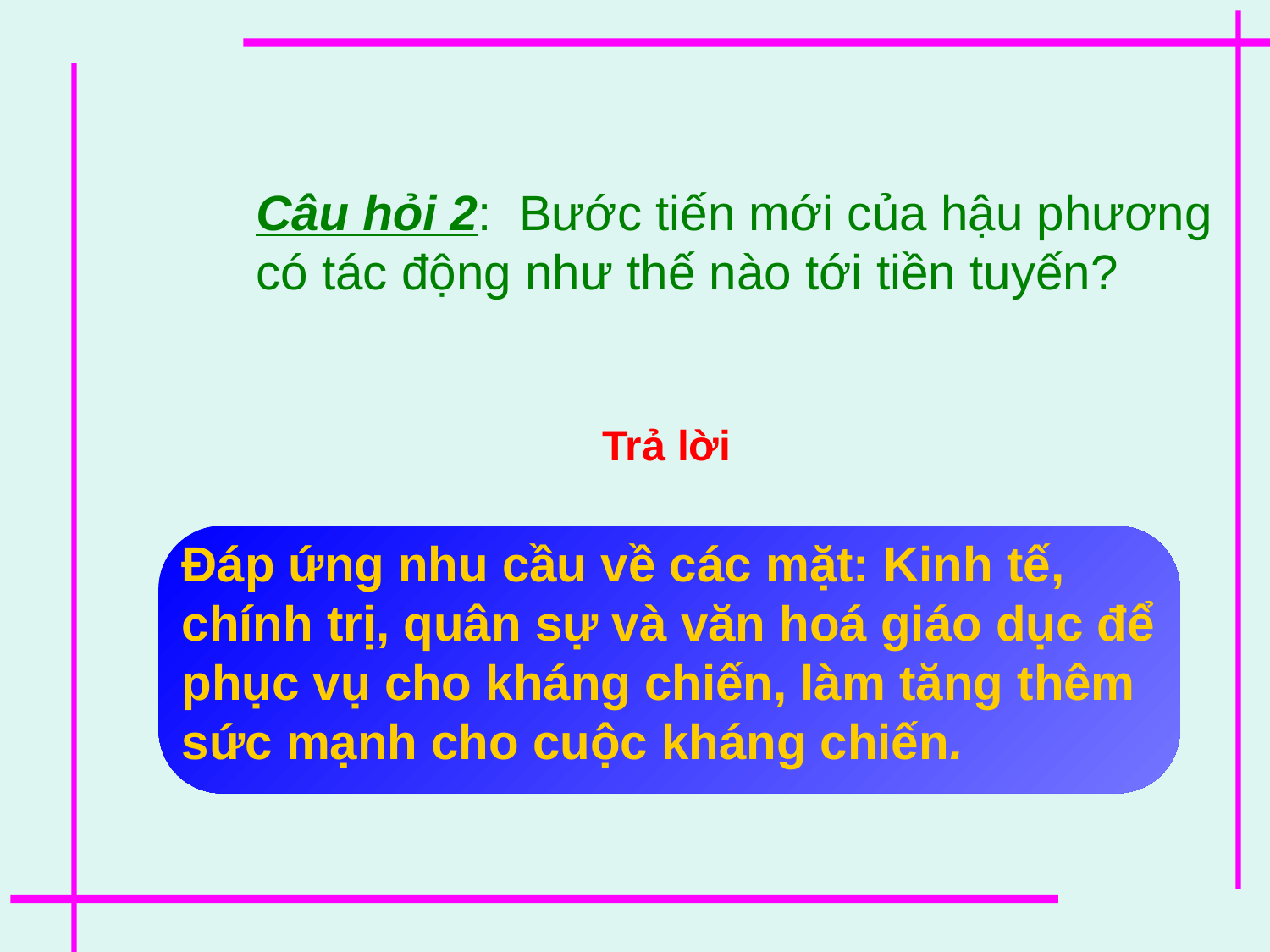

Câu hỏi 2:  Bước tiến mới của hậu phương có tác động như thế nào tới tiền tuyến?
Trả lời

Đáp ứng nhu cầu về các mặt: Kinh tế, chính trị, quân sự và văn hoá giáo dục để phục vụ cho kháng chiến, làm tăng thêm sức mạnh cho cuộc kháng chiến.